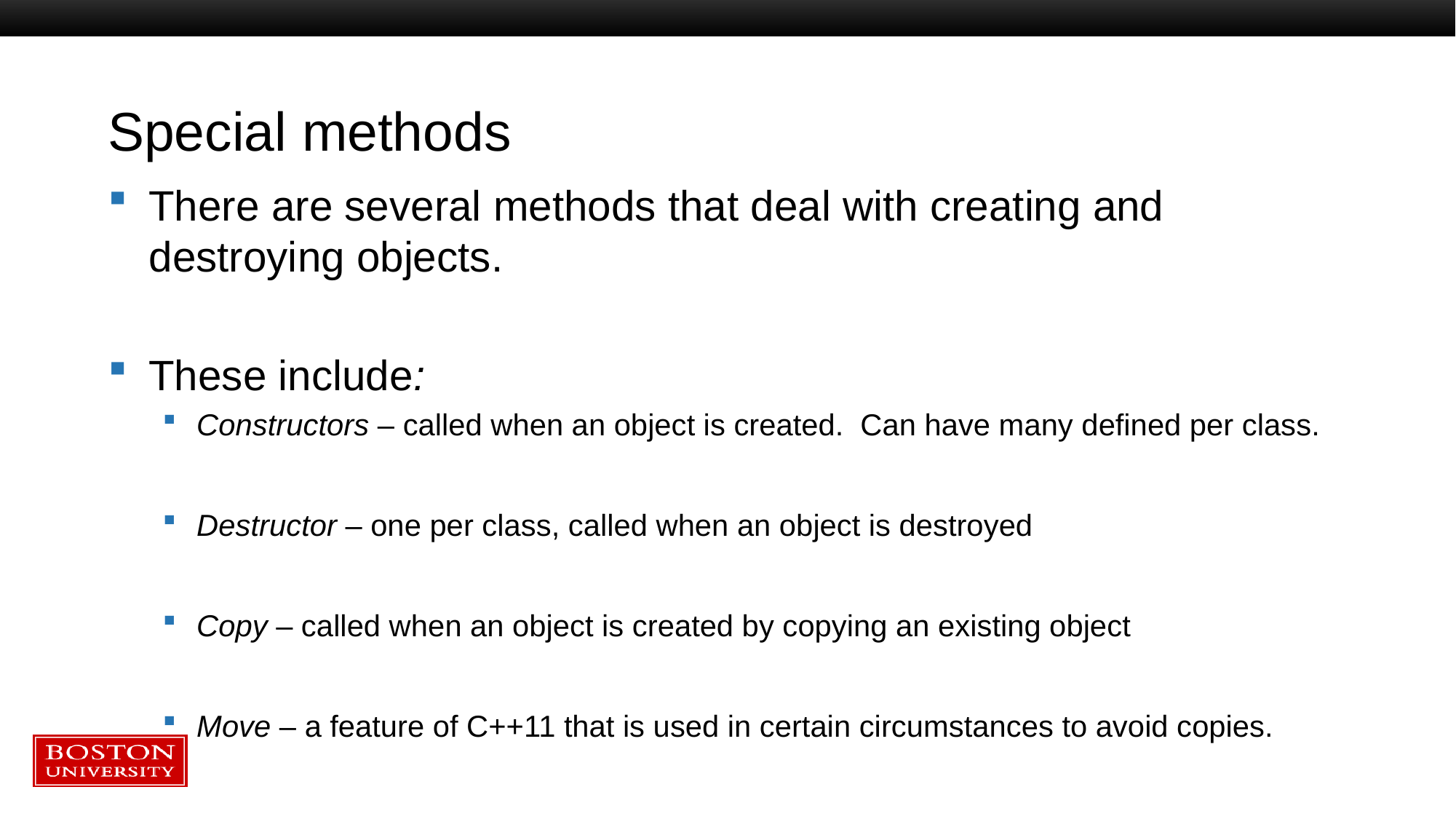

# Special methods
There are several methods that deal with creating and destroying objects.

These include:
Constructors – called when an object is created.  Can have many defined per class.

Destructor – one per class, called when an object is destroyed

Copy – called when an object is created by copying an existing object

Move – a feature of C++11 that is used in certain circumstances to avoid copies.